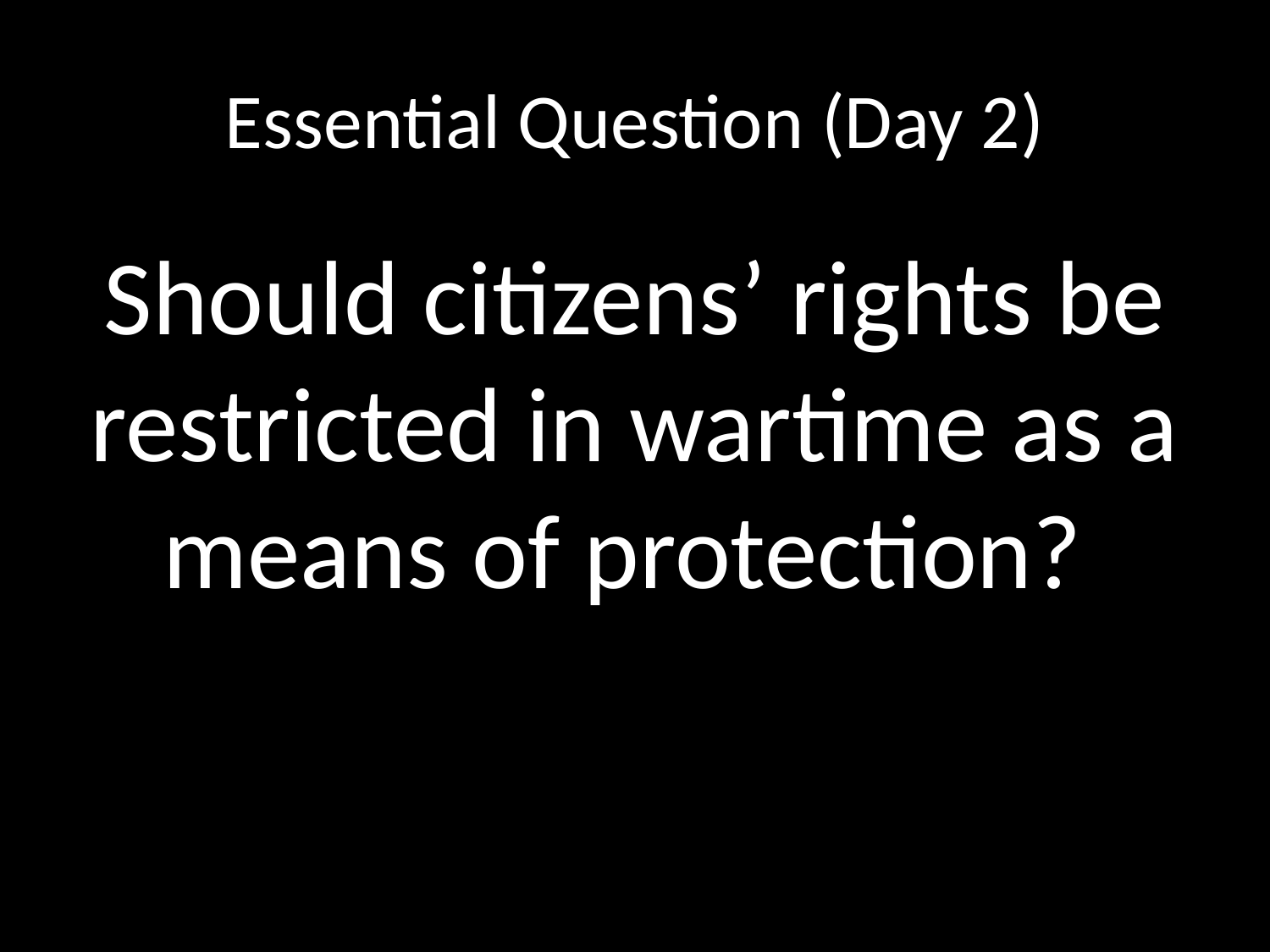

# Essential Question (Day 2)
Should citizens’ rights be restricted in wartime as a means of protection?